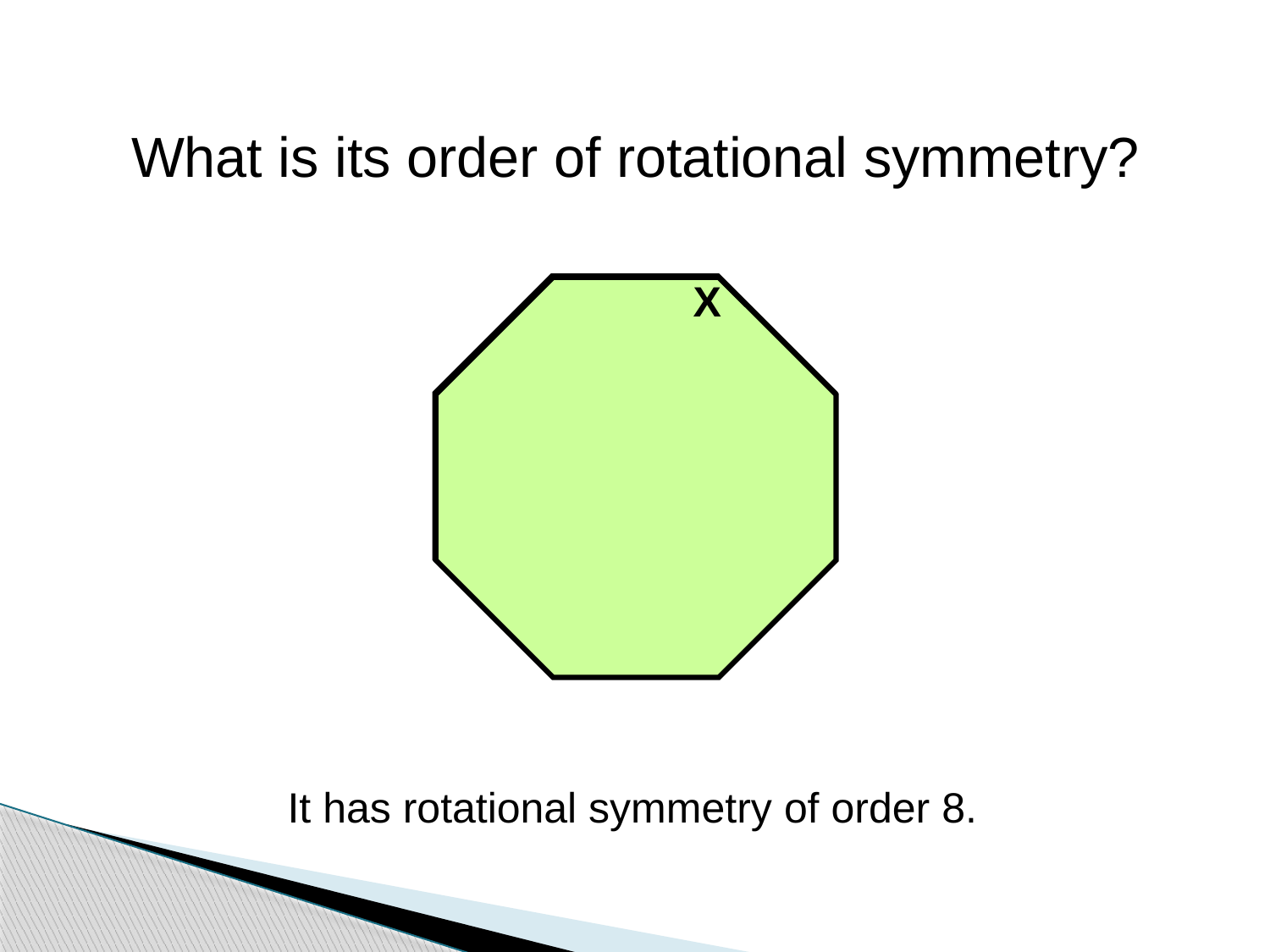

What is its order of rotational symmetry?

            X

It has rotational symmetry of order 8.